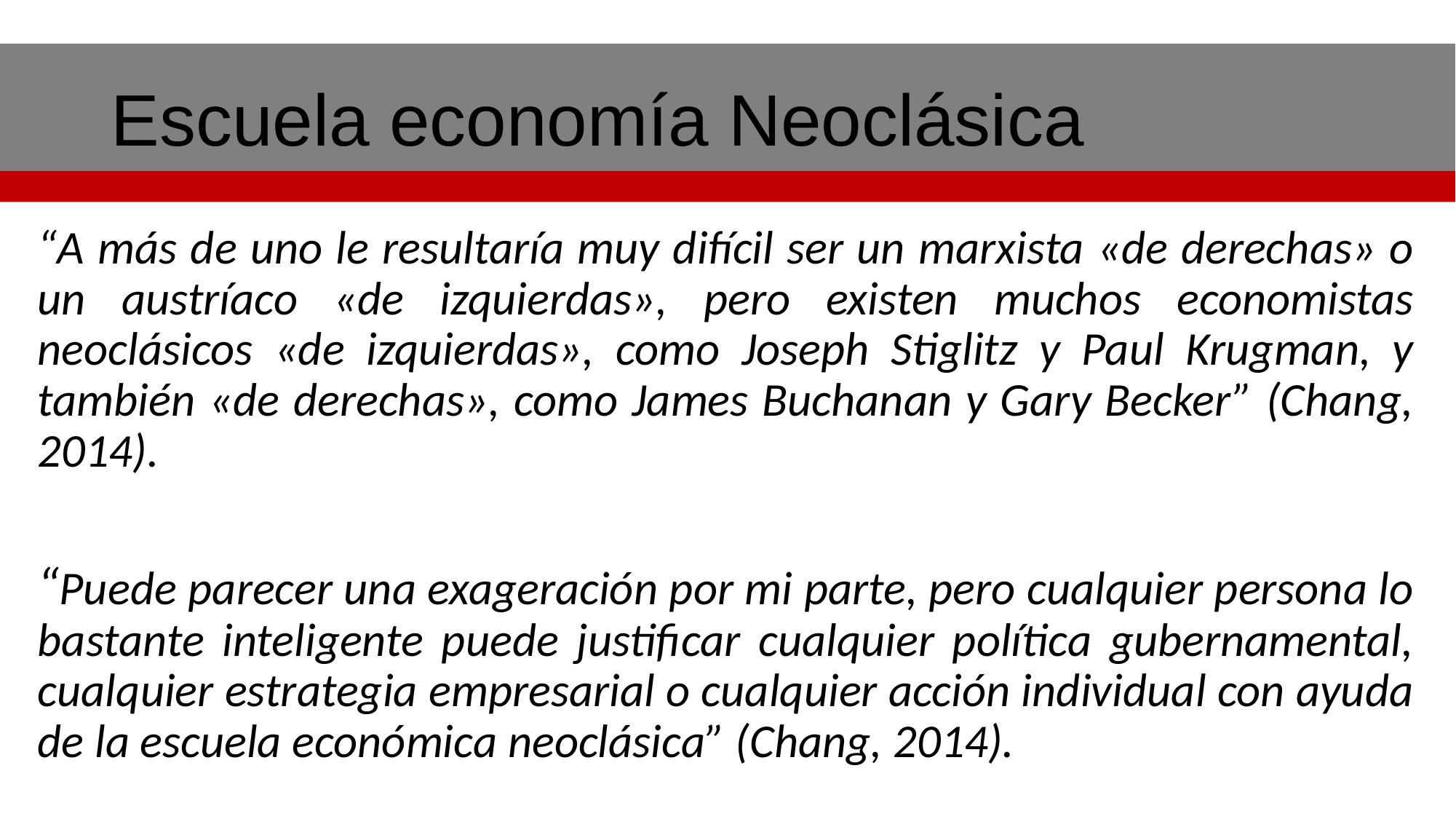

# Escuela economía Neoclásica

“A más de uno le resultaría muy difícil ser un marxista «de derechas» o un austríaco «de izquierdas», pero existen muchos economistas neoclásicos «de izquierdas», como Joseph Stiglitz y Paul Krugman, y también «de derechas», como James Buchanan y Gary Becker” (Chang, 2014).

“Puede parecer una exageración por mi parte, pero cualquier persona lo bastante inteligente puede justificar cualquier política gubernamental, cualquier estrategia empresarial o cualquier acción individual con ayuda de la escuela económica neoclásica” (Chang, 2014).